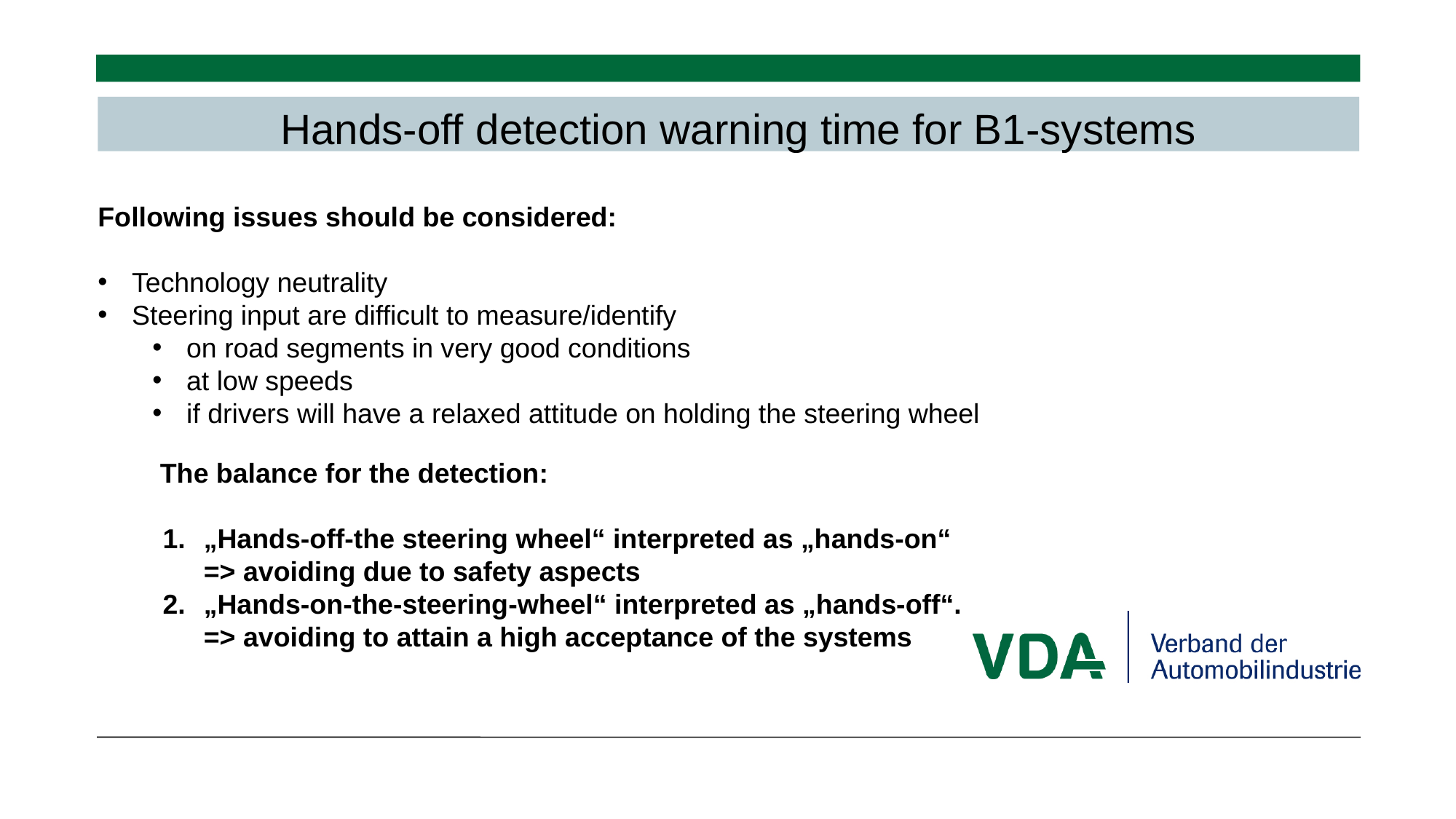

Hands-off detection warning time for B1-systems

Following issues should be considered:

Technology neutrality
Steering input are difficult to measure/identify
on road segments in very good conditions
at low speeds
if drivers will have a relaxed attitude on holding the steering wheel

 The balance for the detection:

„Hands-off-the steering wheel“ interpreted as „hands-on“
=> avoiding due to safety aspects
„Hands-on-the-steering-wheel“ interpreted as „hands-off“.
=> avoiding to attain a high acceptance of the systems